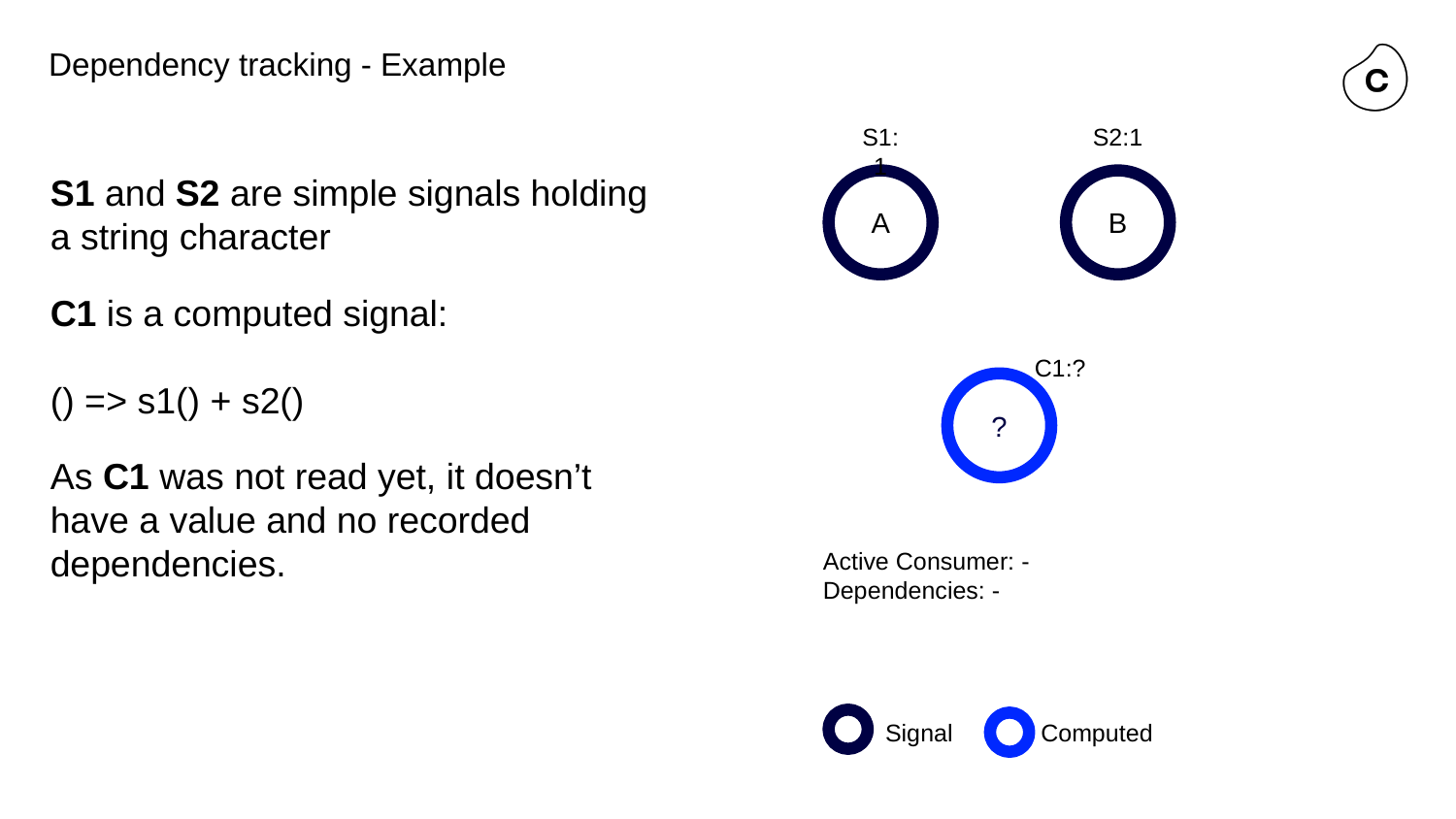

# Dependency tracking - Example
S1:1
S2:1
S1 and S2 are simple signals holding a string character
C1 is a computed signal:
() => s1() + s2()
As C1 was not read yet, it doesn’t have a value and no recorded dependencies.
A
B
C1:?
?
Active Consumer: -
Dependencies: -

Signal             Computed